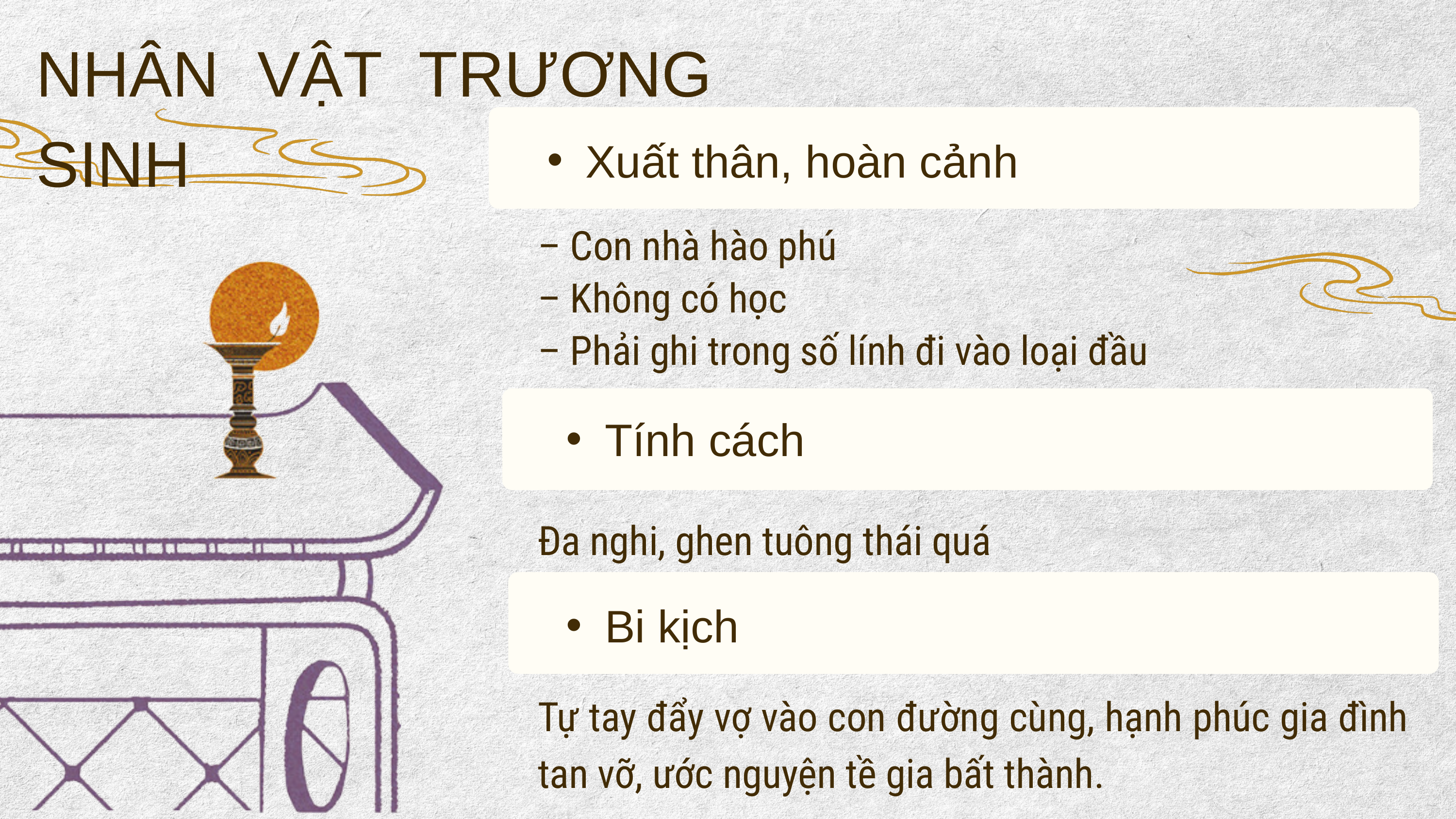

NHÂN VẬT TRƯƠNG SINH

Xuất thân, hoàn cảnh
– Con nhà hào phú
– Không có học
– Phải ghi trong số lính đi vào loại đầu

Tính cách
Đa nghi, ghen tuông thái quá

Bi kịch
Tự tay đẩy vợ vào con đường cùng, hạnh phúc gia đình tan vỡ, ước nguyện tề gia bất thành.